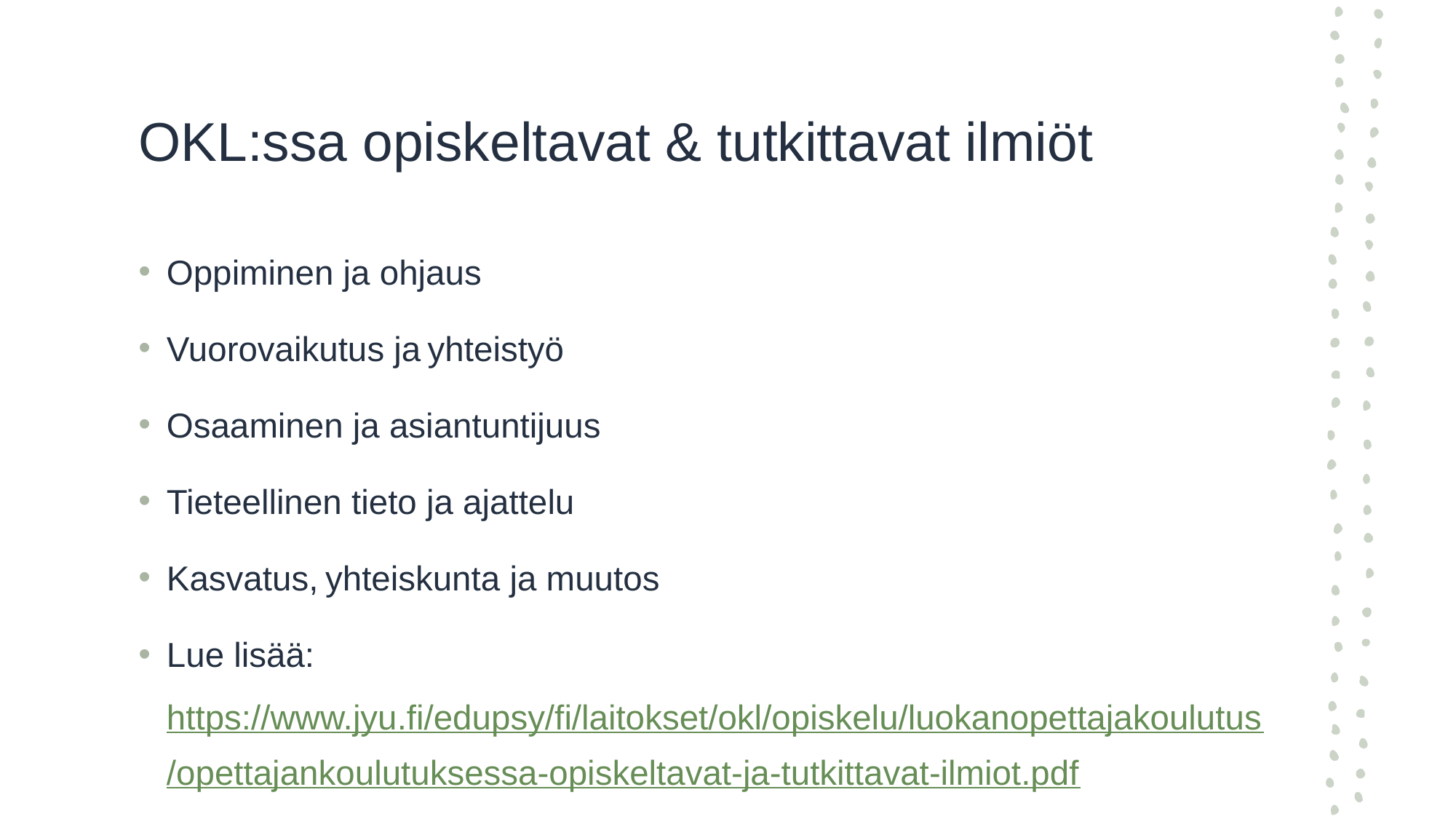

# OKL:ssa opiskeltavat & tutkittavat ilmiöt
Oppiminen ja ohjaus
Vuorovaikutus ja yhteistyö
Osaaminen ja asiantuntijuus
Tieteellinen tieto ja ajattelu
Kasvatus, yhteiskunta ja muutos
Lue lisää: https://www.jyu.fi/edupsy/fi/laitokset/okl/opiskelu/luokanopettajakoulutus/opettajankoulutuksessa-opiskeltavat-ja-tutkittavat-ilmiot.pdf